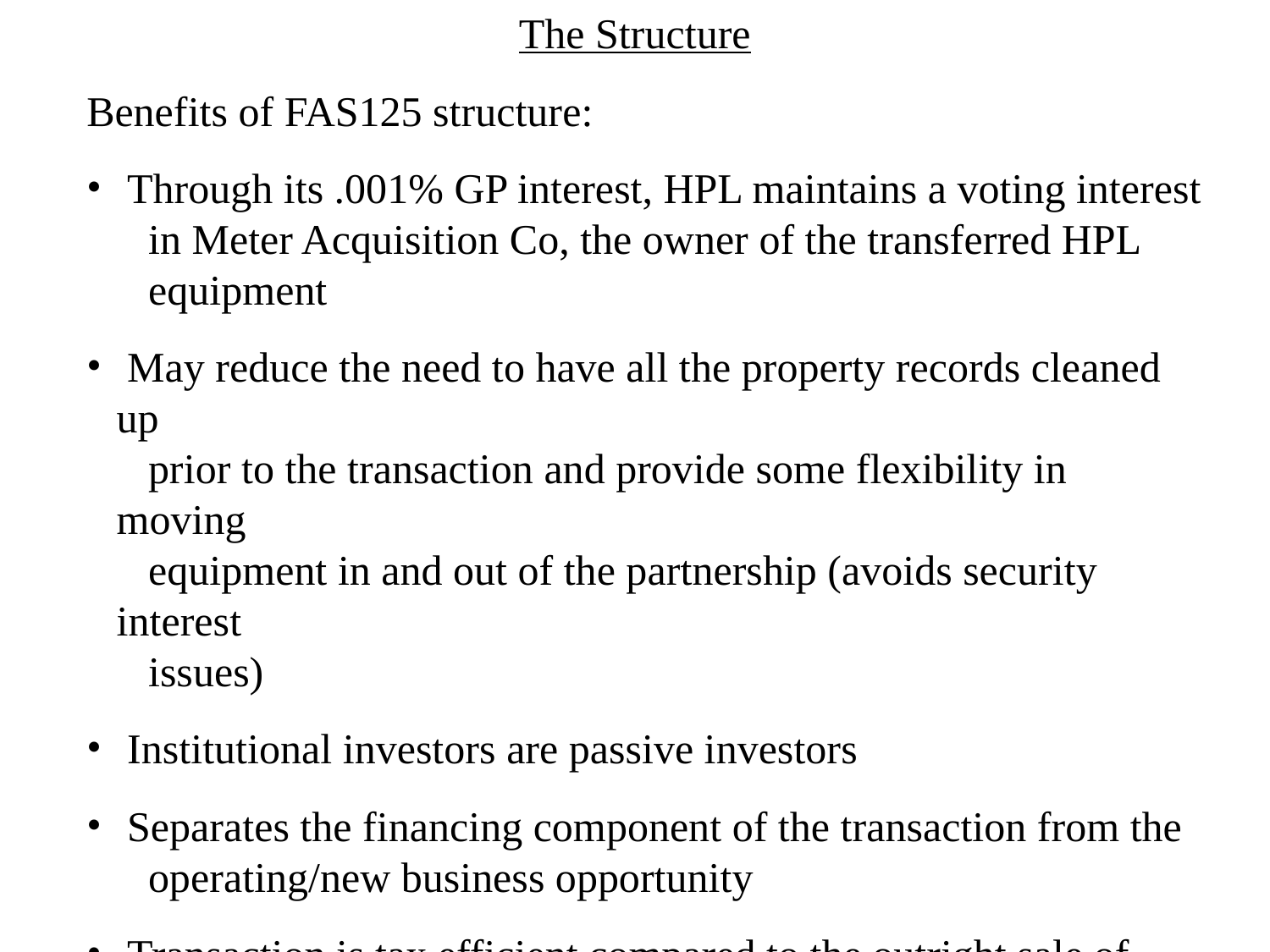

The Structure
Benefits of FAS125 structure:
 Through its .001% GP interest, HPL maintains a voting interest
   in Meter Acquisition Co, the owner of the transferred HPL
   equipment
 May reduce the need to have all the property records cleaned up
   prior to the transaction and provide some flexibility in moving
   equipment in and out of the partnership (avoids security interest
   issues)
 Institutional investors are passive investors
 Separates the financing component of the transaction from the
   operating/new business opportunity
 Transaction is tax efficient compared to the outright sale of
   equipment (tax benefits = $10-15 MM)
 Potential ‘sales tool’ for other major pipelines